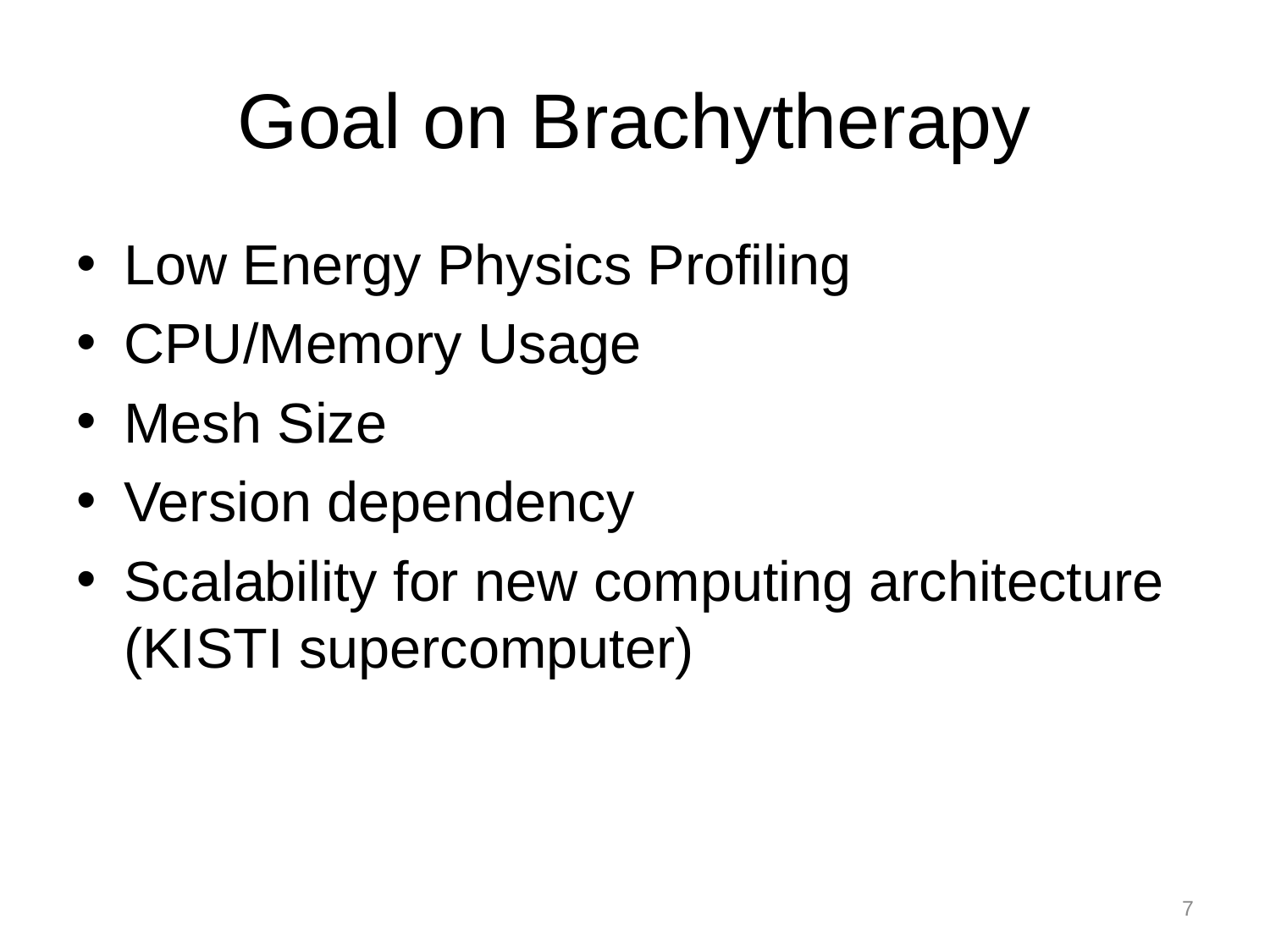

# Goal on Brachytherapy
Low Energy Physics Profiling
CPU/Memory Usage
Mesh Size
Version dependency
Scalability for new computing architecture (KISTI supercomputer)
7